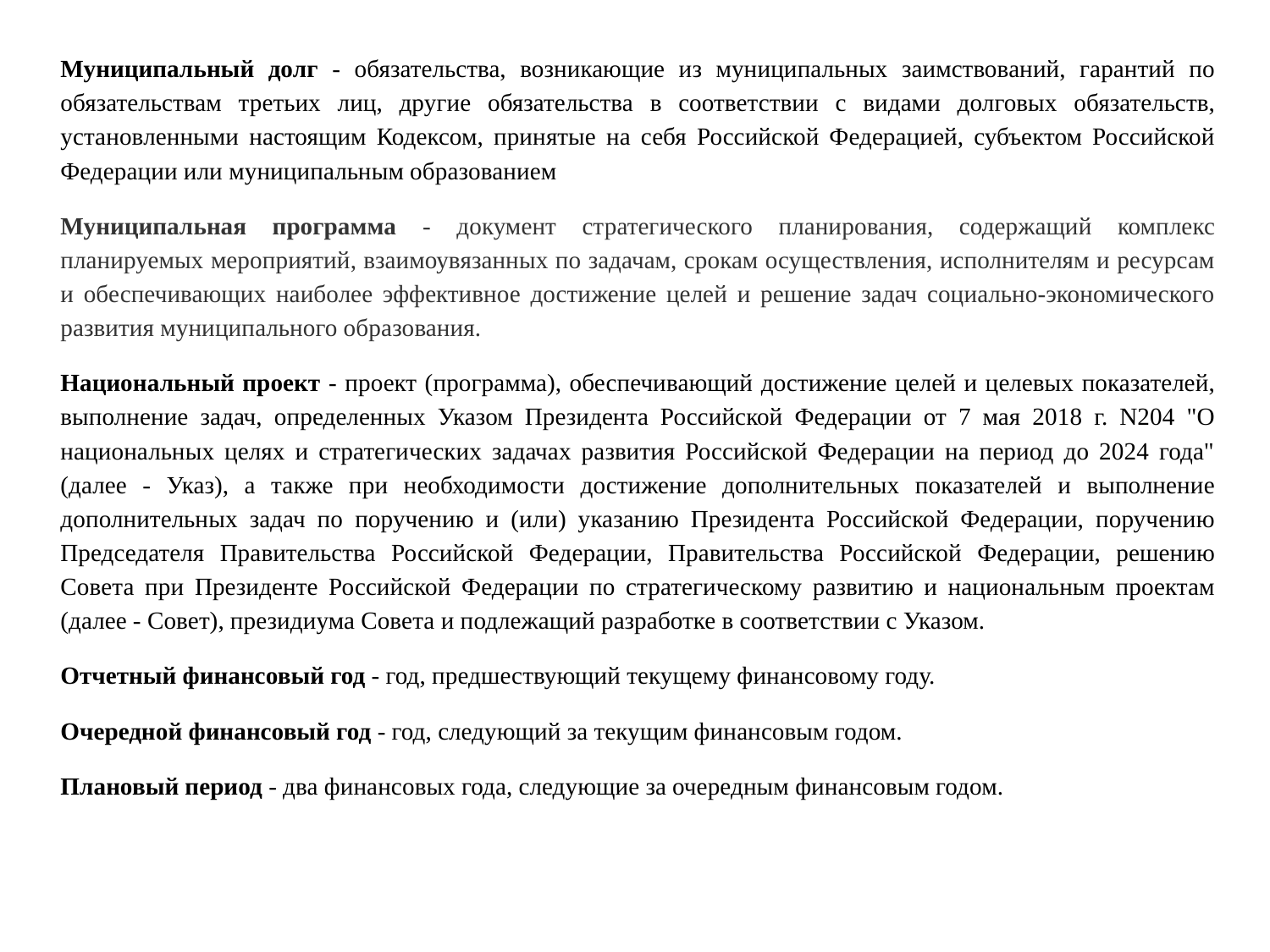

Муниципальный долг - обязательства, возникающие из муниципальных заимствований, гарантий по обязательствам третьих лиц, другие обязательства в соответствии с видами долговых обязательств, установленными настоящим Кодексом, принятые на себя Российской Федерацией, субъектом Российской Федерации или муниципальным образованием
Муниципальная программа - документ стратегического планирования, содержащий комплекс планируемых мероприятий, взаимоувязанных по задачам, срокам осуществления, исполнителям и ресурсам и обеспечивающих наиболее эффективное достижение целей и решение задач социально-экономического развития муниципального образования.
Национальный проект - проект (программа), обеспечивающий достижение целей и целевых показателей, выполнение задач, определенных Указом Президента Российской Федерации от 7 мая 2018 г. N204 "О национальных целях и стратегических задачах развития Российской Федерации на период до 2024 года" (далее - Указ), а также при необходимости достижение дополнительных показателей и выполнение дополнительных задач по поручению и (или) указанию Президента Российской Федерации, поручению Председателя Правительства Российской Федерации, Правительства Российской Федерации, решению Совета при Президенте Российской Федерации по стратегическому развитию и национальным проектам (далее - Совет), президиума Совета и подлежащий разработке в соответствии с Указом.
Отчетный финансовый год - год, предшествующий текущему финансовому году.
Очередной финансовый год - год, следующий за текущим финансовым годом.
Плановый период - два финансовых года, следующие за очередным финансовым годом.